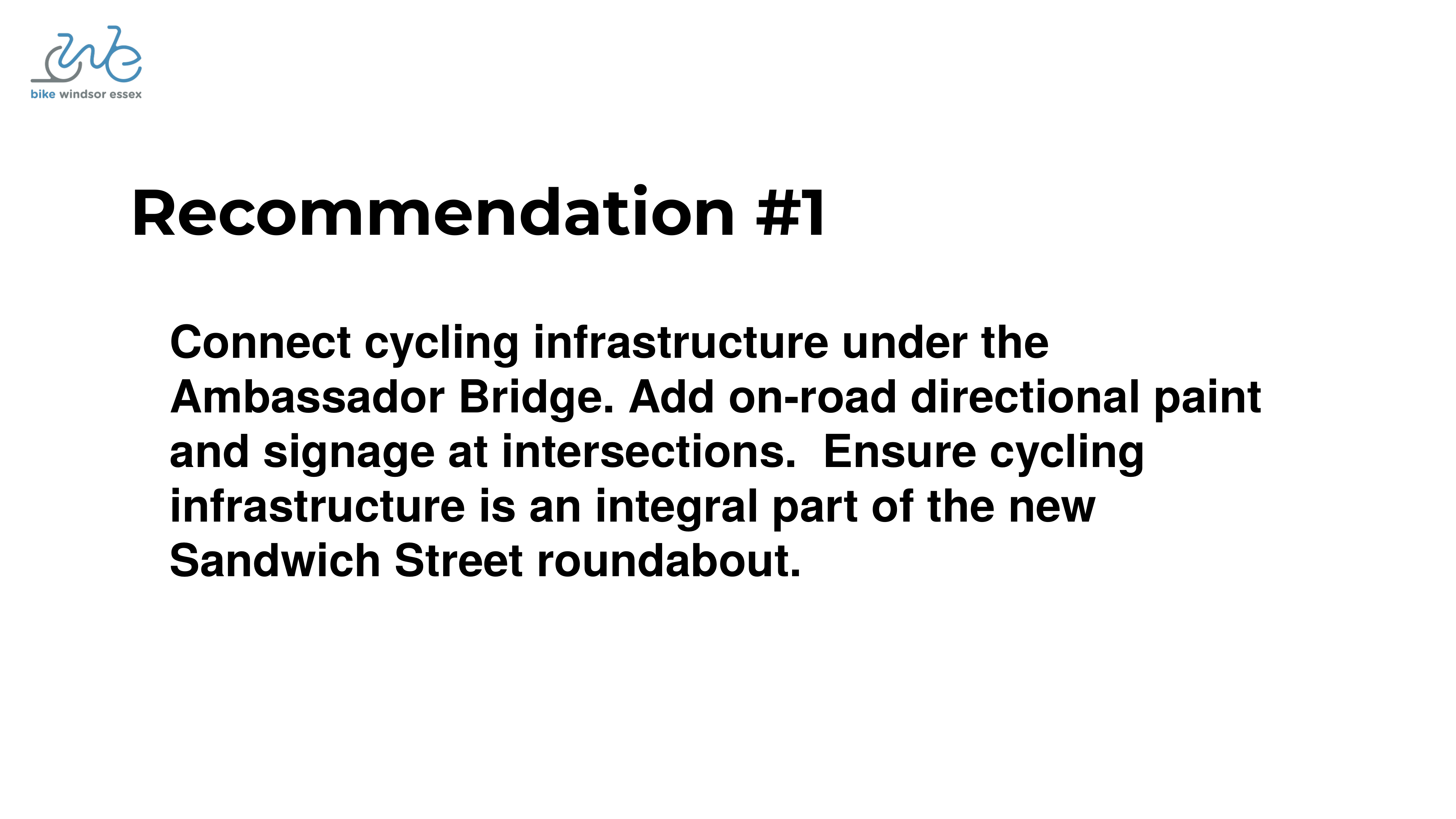

Recommendation #1
Connect cycling infrastructure under the Ambassador Bridge. Add on-road directional paint and signage at intersections.  Ensure cycling infrastructure is an integral part of the new Sandwich Street roundabout.